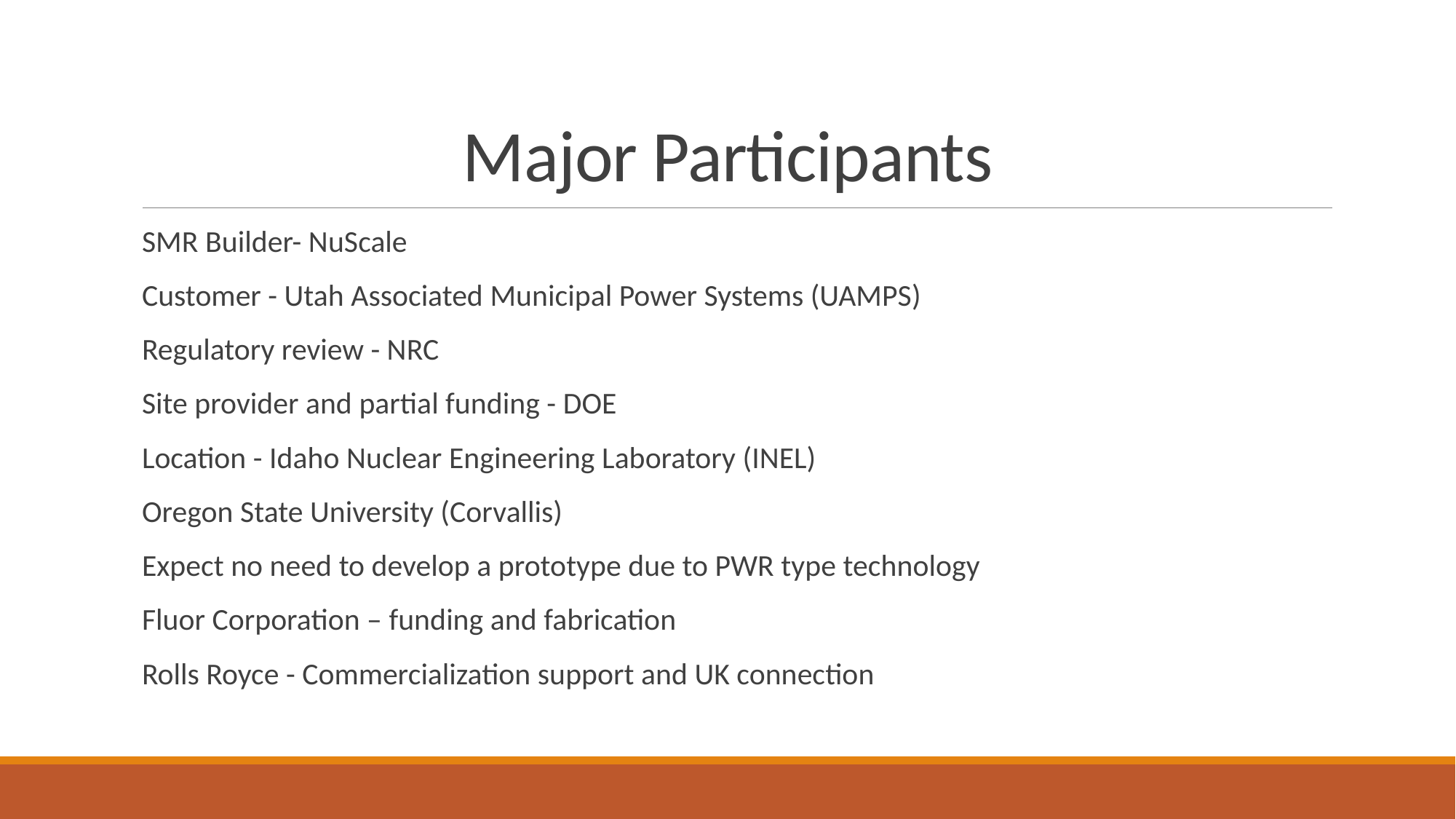

# Major Participants
SMR Builder- NuScale
Customer - Utah Associated Municipal Power Systems (UAMPS)
Regulatory review - NRC
Site provider and partial funding - DOE
Location - Idaho Nuclear Engineering Laboratory (INEL)
Oregon State University (Corvallis)
Expect no need to develop a prototype due to PWR type technology
Fluor Corporation – funding and fabrication
Rolls Royce - Commercialization support and UK connection